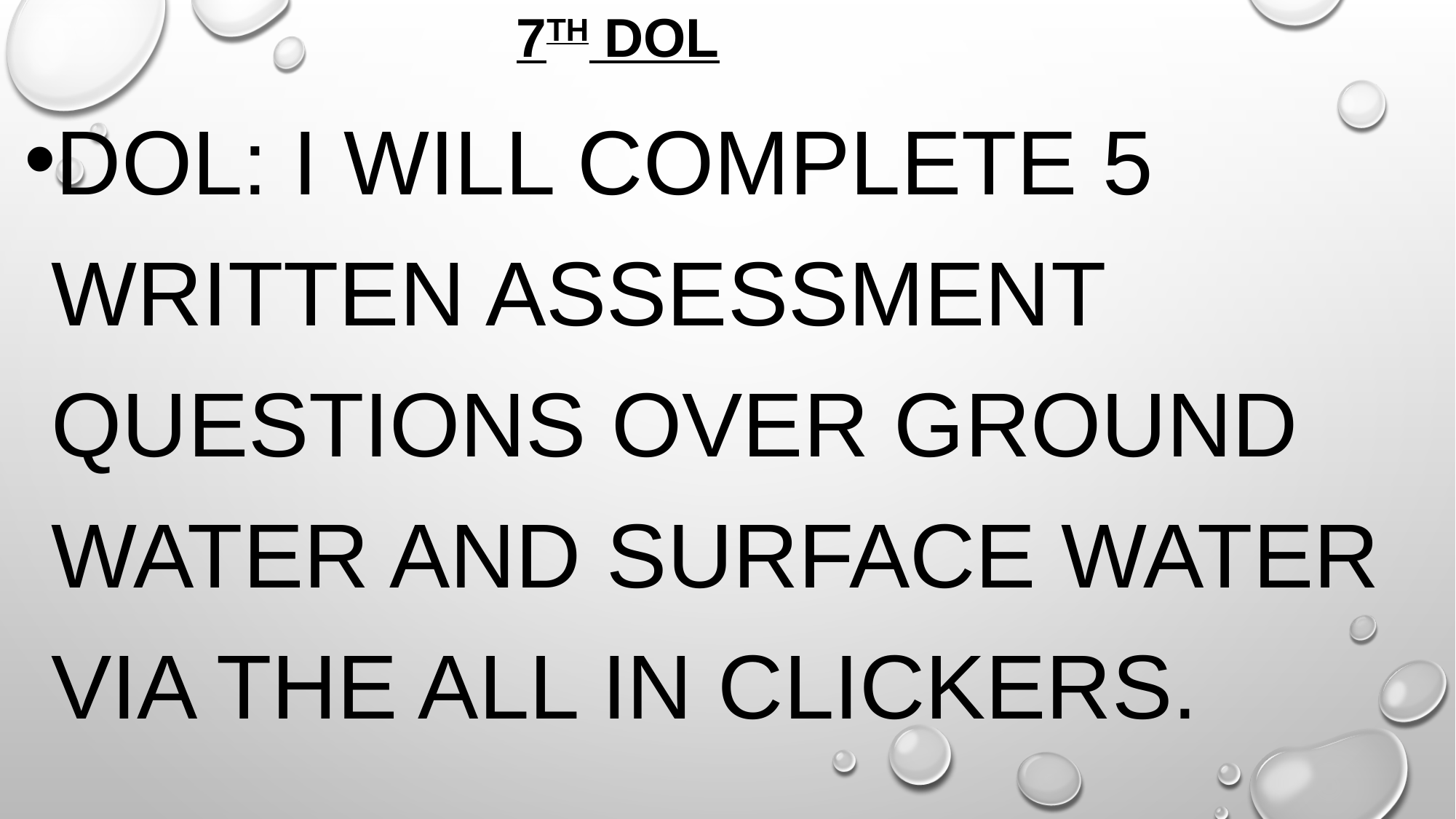

# 7th DOL
DOL: I will complete 5 written assessment questions over ground water and surface water via the all in clickers.